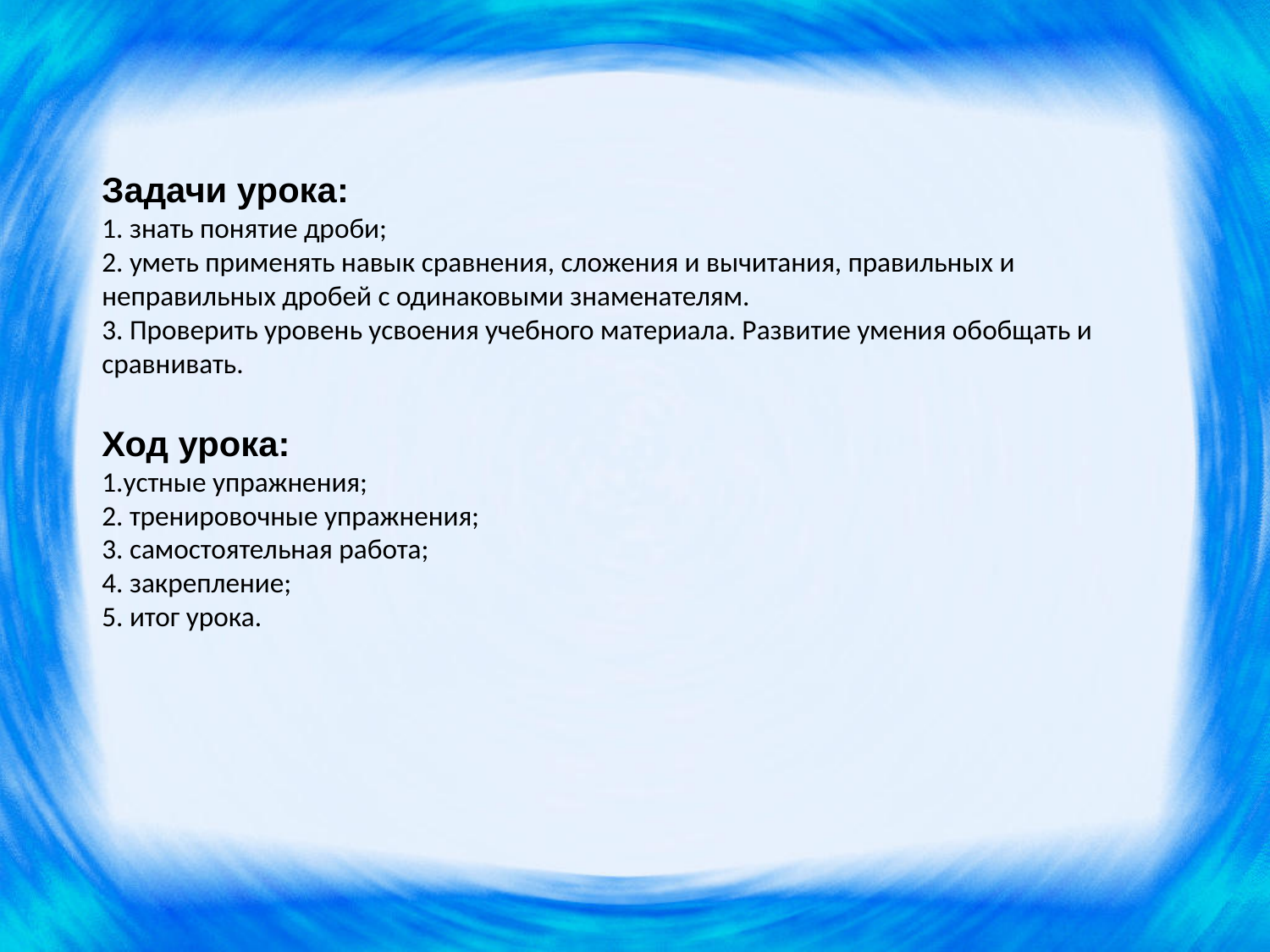

Задачи урока:
1. знать понятие дроби;
2. уметь применять навык сравнения, сложения и вычитания, правильных и неправильных дробей с одинаковыми знаменателям.
3. Проверить уровень усвоения учебного материала. Развитие умения обобщать и сравнивать.

Ход урока:
1.устные упражнения;
2. тренировочные упражнения;
3. самостоятельная работа;
4. закрепление;
5. итог урока.